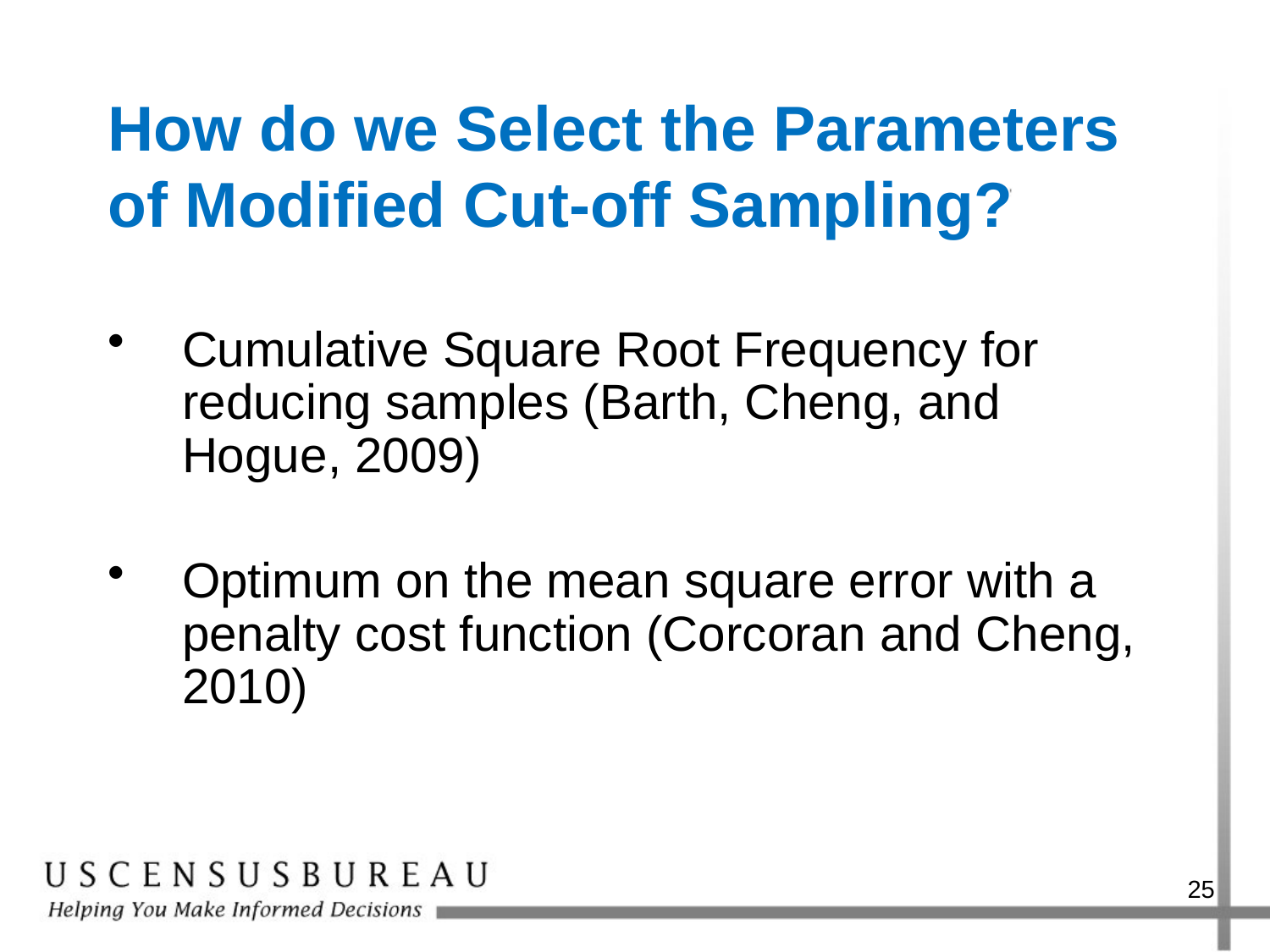

# How do we Select the Parameters of Modified Cut-off Sampling?
Cumulative Square Root Frequency for reducing samples (Barth, Cheng, and Hogue, 2009)

Optimum on the mean square error with a penalty cost function (Corcoran and Cheng, 2010)
25